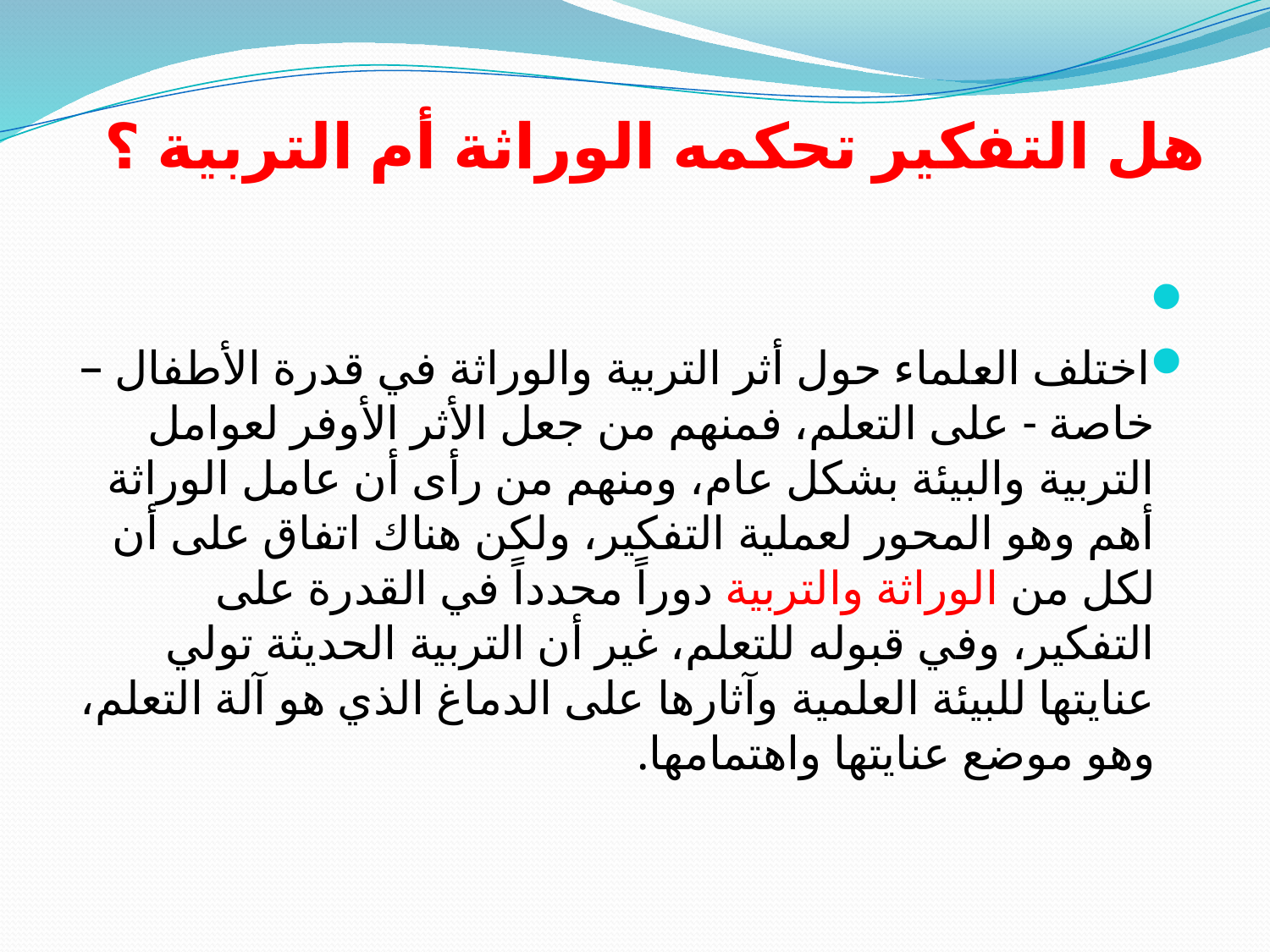

# هل التفكير تحكمه الوراثة أم التربية ؟

اختلف العلماء حول أثر التربية والوراثة في قدرة الأطفال – خاصة - على التعلم، فمنهم من جعل الأثر الأوفر لعوامل التربية والبيئة بشكل عام، ومنهم من رأى أن عامل الوراثة أهم وهو المحور لعملية التفكير، ولكن هناك اتفاق على أن لكل من الوراثة والتربية دوراً محدداً في القدرة على التفكير، وفي قبوله للتعلم، غير أن التربية الحديثة تولي عنايتها للبيئة العلمية وآثارها على الدماغ الذي هو آلة التعلم، وهو موضع عنايتها واهتمامها.